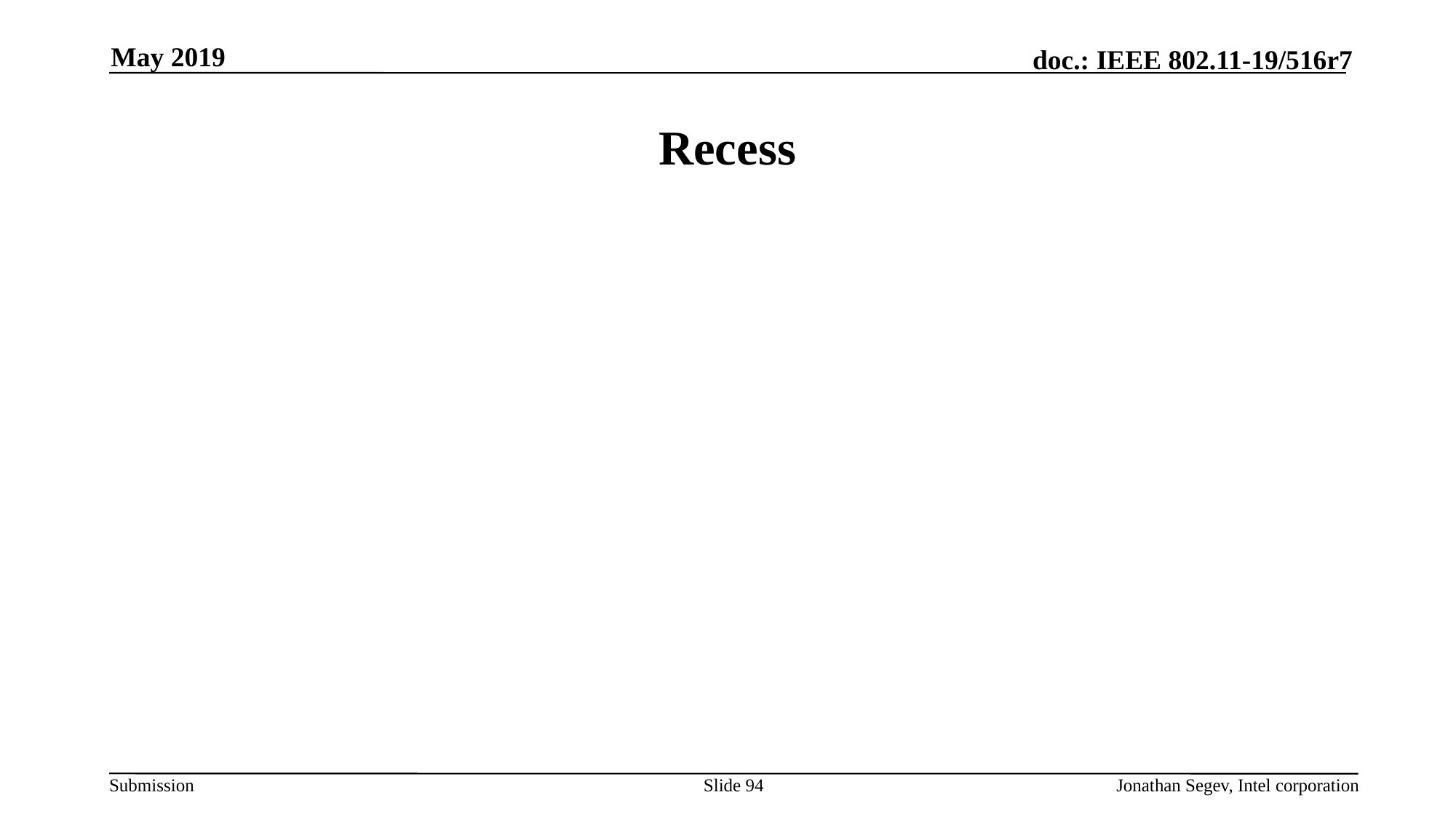

May 2019
# Recess

Slide 94
Jonathan Segev, Intel corporation